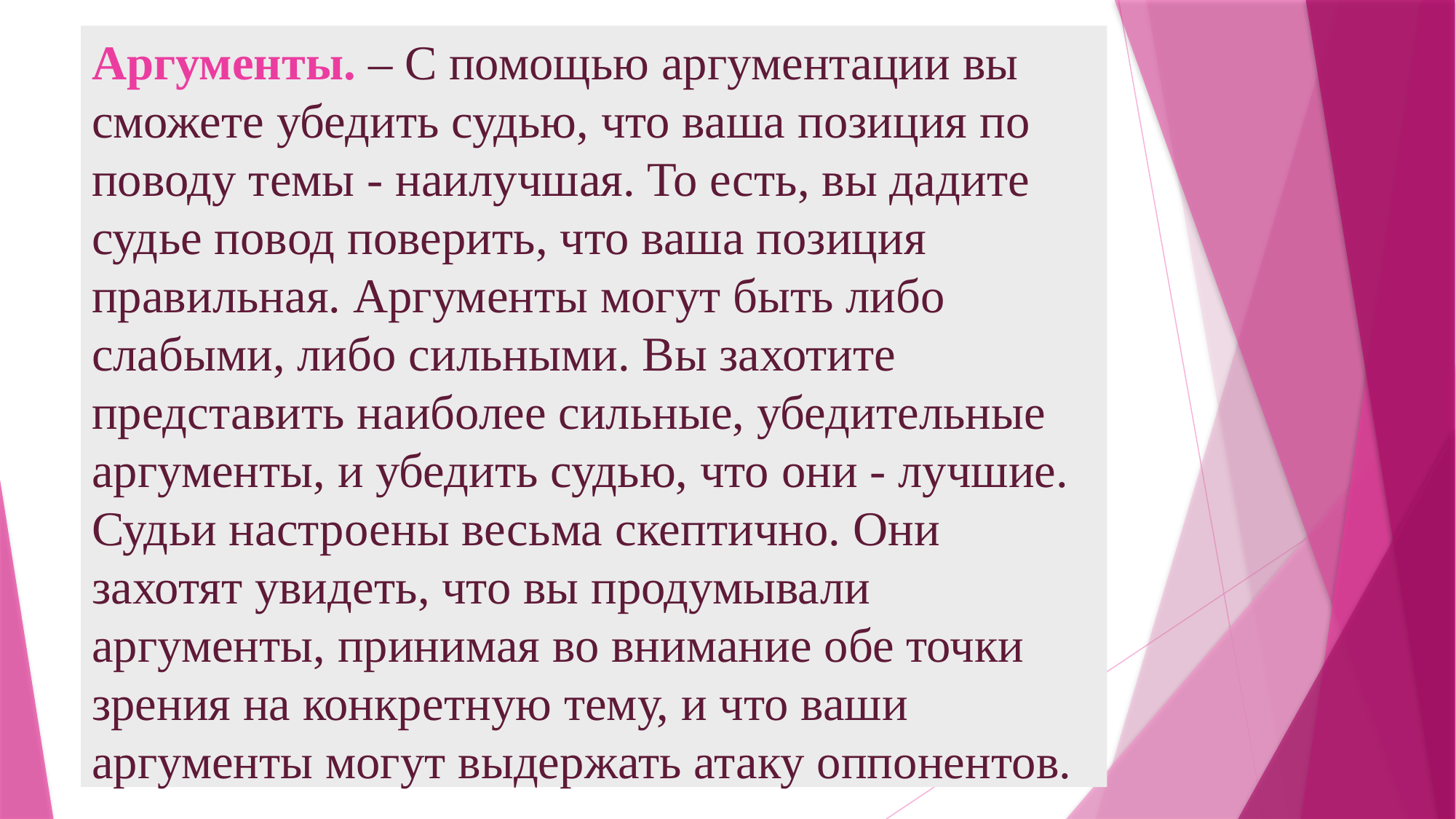

# Аргументы. – С помощью аргументации вы сможете убедить судью, что ваша позиция по поводу темы - наилучшая. То есть, вы дадите судье повод поверить, что ваша позиция правильная. Аргументы могут быть либо слабыми, либо сильными. Вы захотите представить наиболее сильные, убедительные аргументы, и убедить судью, что они - лучшие. Судьи настроены весьма скептично. Они захотят увидеть, что вы продумывали аргументы, принимая во внимание обе точки зрения на конкретную тему, и что ваши аргументы могут выдержать атаку оппонентов.